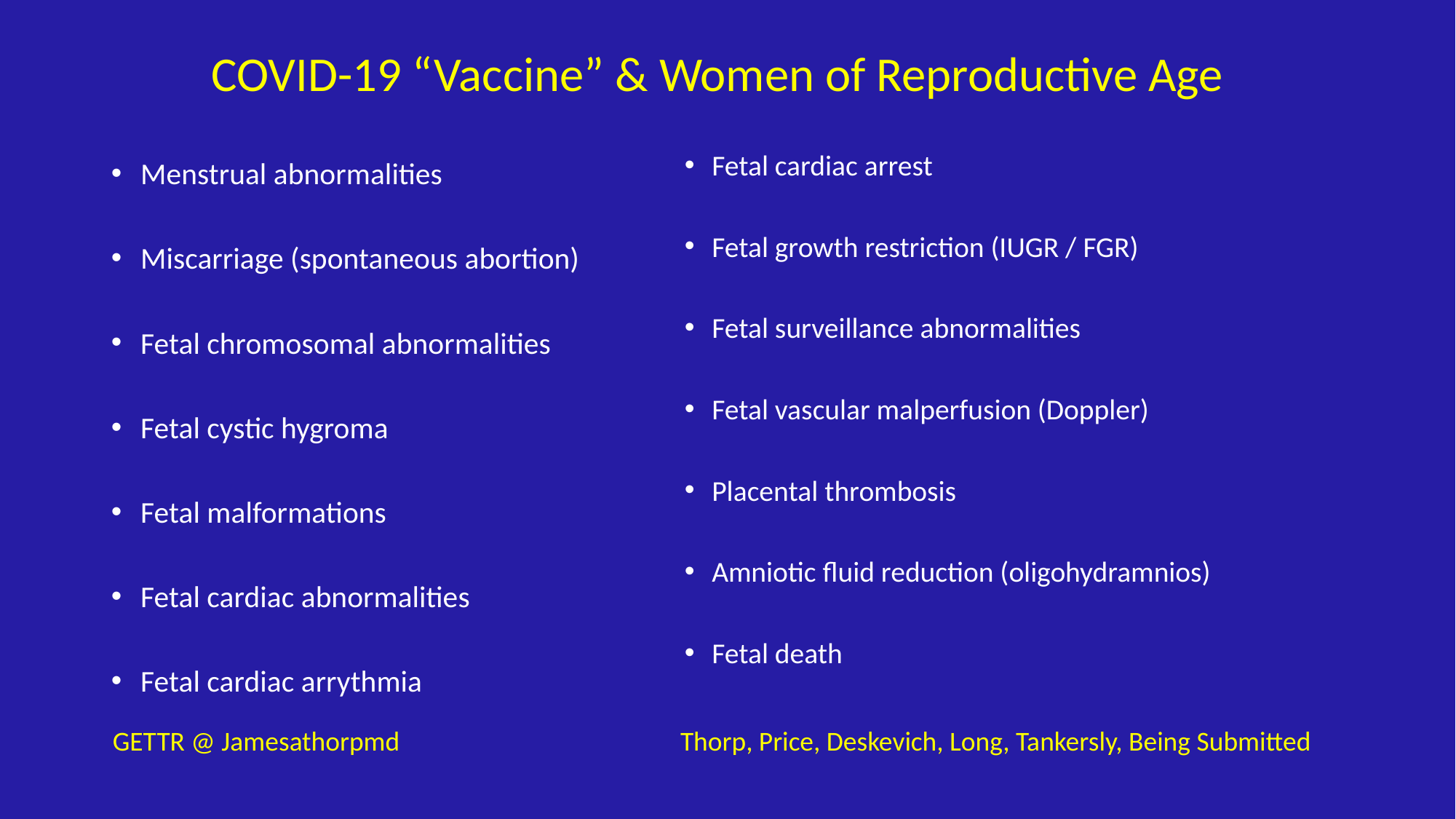

# COVID-19 “Vaccine” & Women of Reproductive Age
Menstrual abnormalities
Miscarriage (spontaneous abortion)
Fetal chromosomal abnormalities
Fetal cystic hygroma
Fetal malformations
Fetal cardiac abnormalities
Fetal cardiac arrythmia

Fetal cardiac arrest
Fetal growth restriction (IUGR / FGR)
Fetal surveillance abnormalities
Fetal vascular malperfusion (Doppler)
Placental thrombosis
Amniotic fluid reduction (oligohydramnios)
Fetal death

GETTR @ Jamesathorpmd
Thorp, Price, Deskevich, Long, Tankersly, Being Submitted